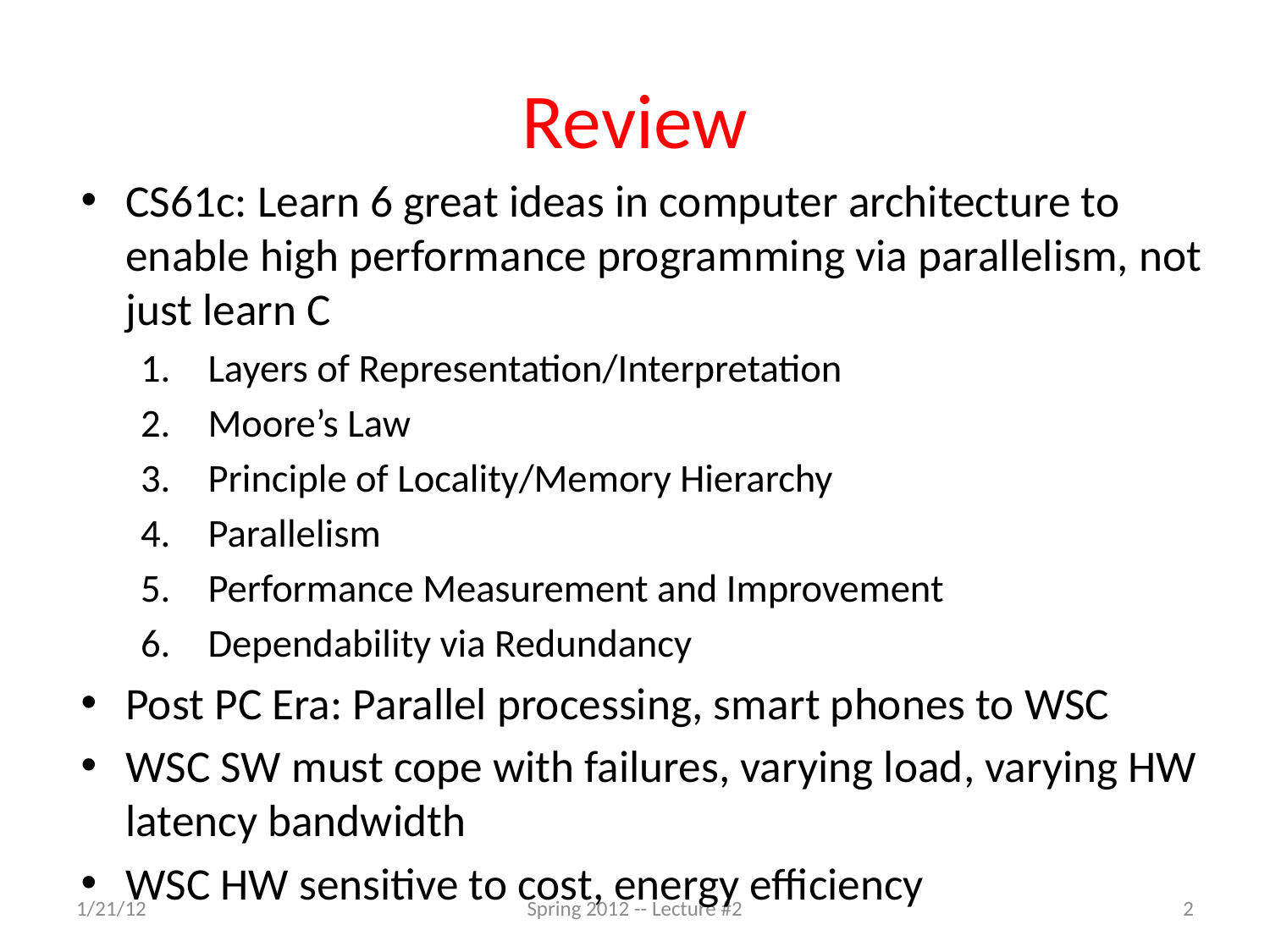

# Review
CS61c: Learn 6 great ideas in computer architecture to enable high performance programming via parallelism, not just learn C
Layers of Representation/Interpretation
Moore’s Law
Principle of Locality/Memory Hierarchy
Parallelism
Performance Measurement and Improvement
Dependability via Redundancy
Post PC Era: Parallel processing, smart phones to WSC
WSC SW must cope with failures, varying load, varying HW latency bandwidth
WSC HW sensitive to cost, energy efficiency

1/21/12
Spring 2012 -- Lecture #2
2